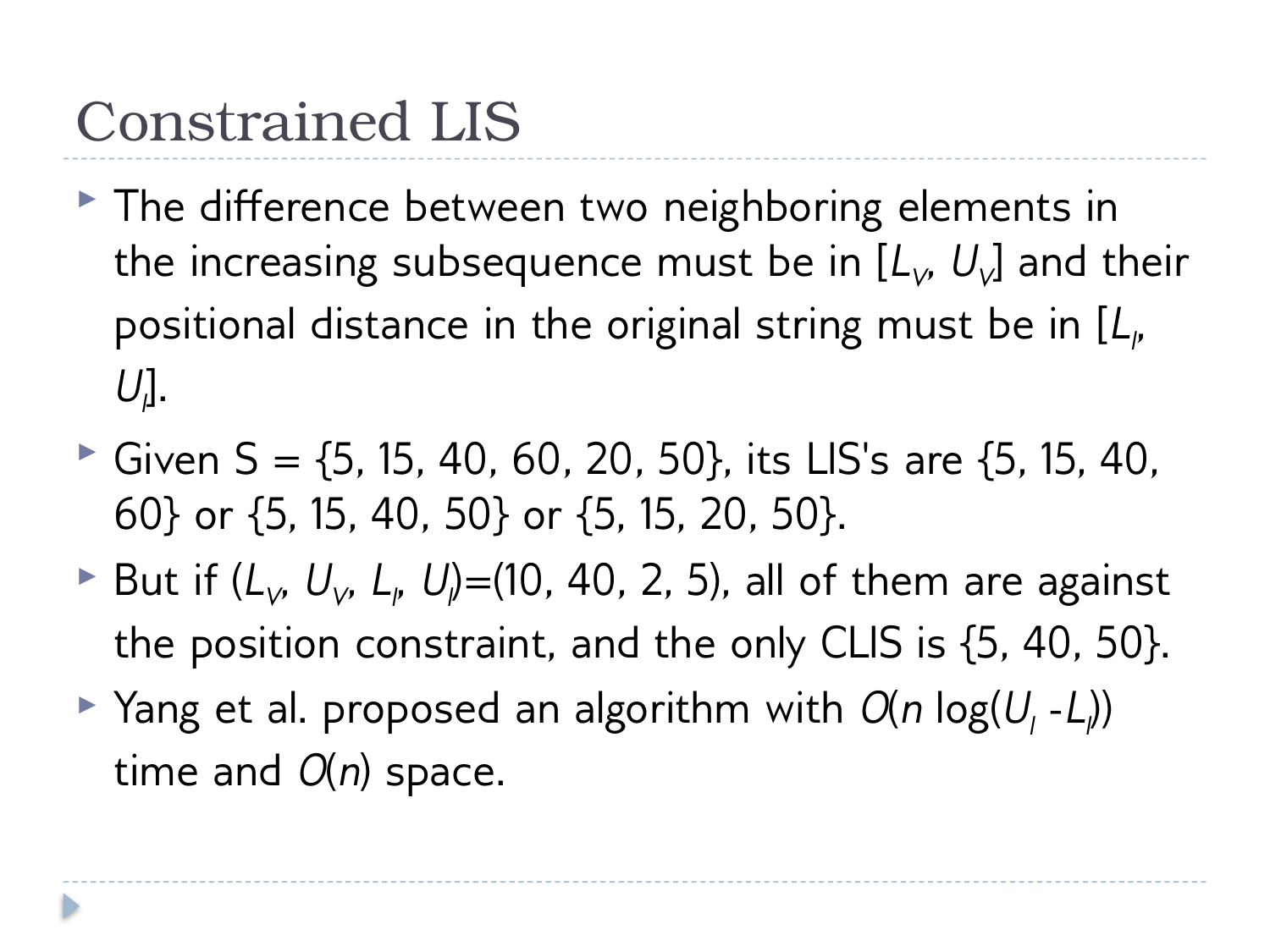

# Constrained LIS
The difference between two neighboring elements in the increasing subsequence must be in [LV, UV] and their positional distance in the original string must be in [LI,  UI].
Given S = {5, 15, 40, 60, 20, 50}, its LIS's are {5, 15, 40, 60} or {5, 15, 40, 50} or {5, 15, 20, 50}.
But if (LV, UV, LI, UI)=(10, 40, 2, 5), all of them are against the position constraint, and the only CLIS is {5, 40, 50}.
Yang et al. proposed an algorithm with O(n log(UI -LI)) time and O(n) space.